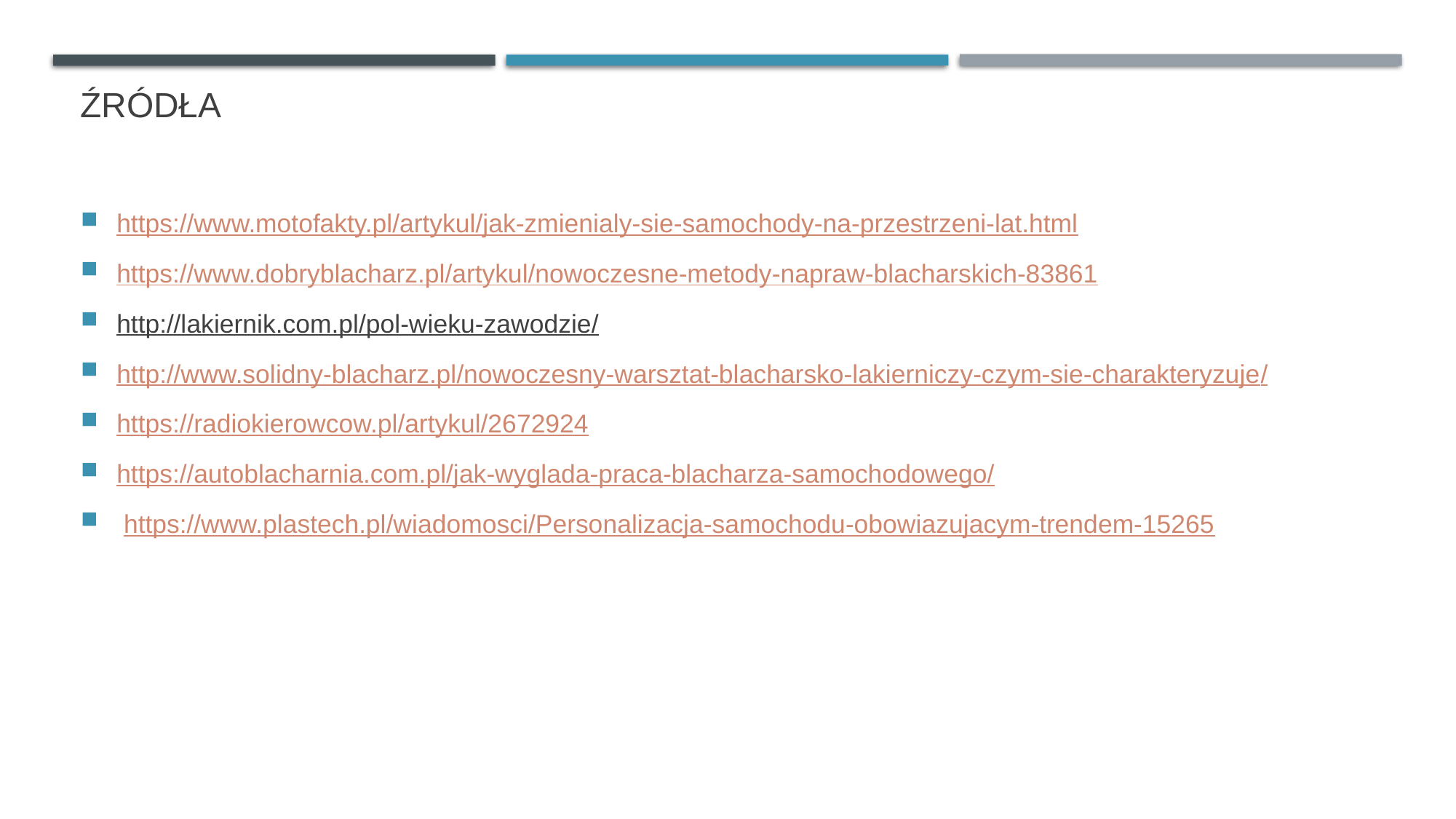

# źródła
https://www.motofakty.pl/artykul/jak-zmienialy-sie-samochody-na-przestrzeni-lat.html
https://www.dobryblacharz.pl/artykul/nowoczesne-metody-napraw-blacharskich-83861
http://lakiernik.com.pl/pol-wieku-zawodzie/
http://www.solidny-blacharz.pl/nowoczesny-warsztat-blacharsko-lakierniczy-czym-sie-charakteryzuje/
https://radiokierowcow.pl/artykul/2672924
https://autoblacharnia.com.pl/jak-wyglada-praca-blacharza-samochodowego/
 https://www.plastech.pl/wiadomosci/Personalizacja-samochodu-obowiazujacym-trendem-15265